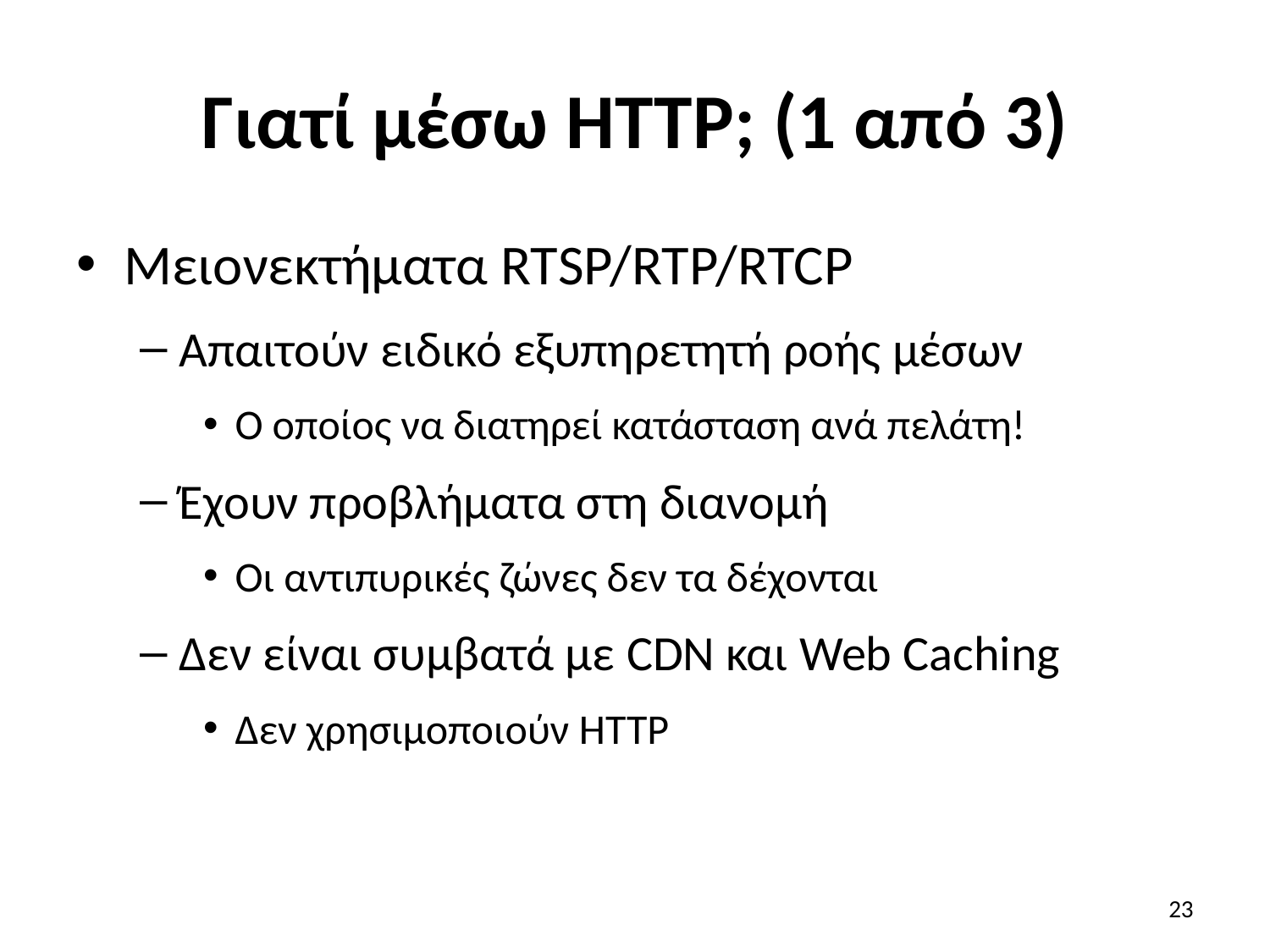

# Γιατί μέσω HTTP; (1 από 3)
Μειονεκτήματα RTSP/RTP/RTCP
Απαιτούν ειδικό εξυπηρετητή ροής μέσων
Ο οποίος να διατηρεί κατάσταση ανά πελάτη!
Έχουν προβλήματα στη διανομή
Οι αντιπυρικές ζώνες δεν τα δέχονται
Δεν είναι συμβατά με CDN και Web Caching
Δεν χρησιμοποιούν HTTP
23